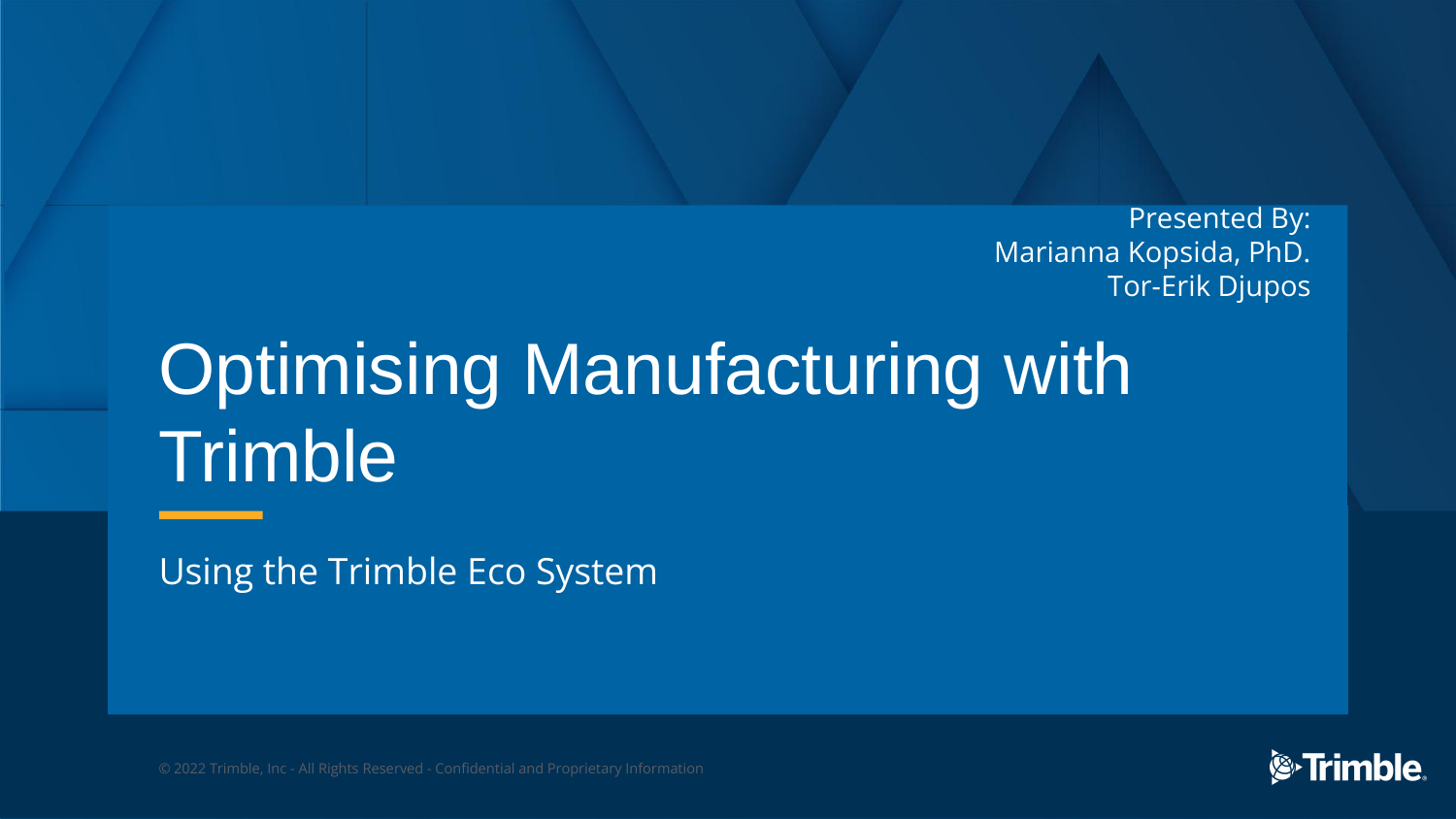

Presented By:
Marianna Kopsida, PhD.
Tor-Erik Djupos

# Optimising Manufacturing with Trimble
Using the Trimble Eco System